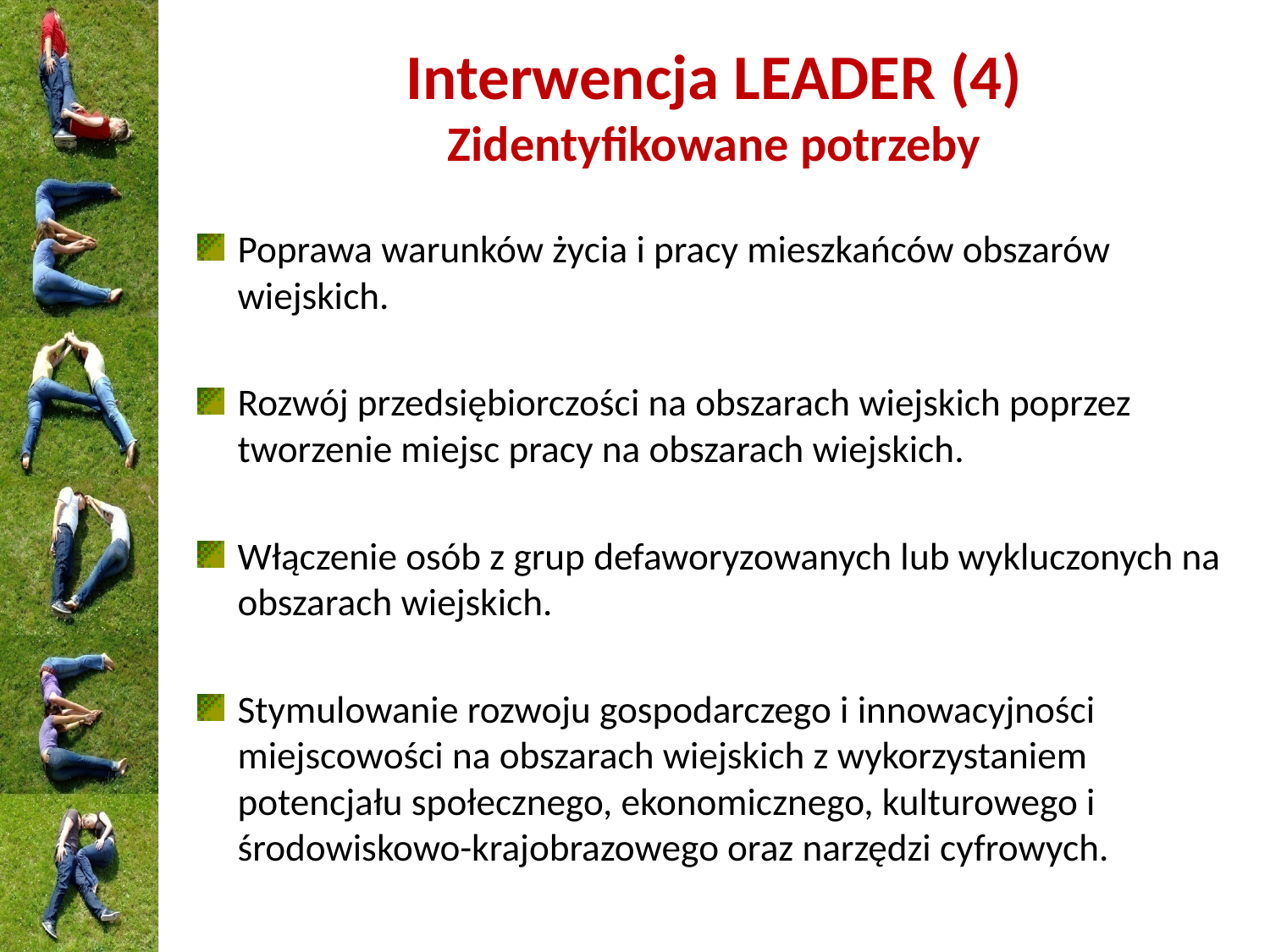

# Interwencja LEADER (4) Zidentyfikowane potrzeby
Poprawa warunków życia i pracy mieszkańców obszarów wiejskich.

Rozwój przedsiębiorczości na obszarach wiejskich poprzez tworzenie miejsc pracy na obszarach wiejskich.

Włączenie osób z grup defaworyzowanych lub wykluczonych na obszarach wiejskich.

Stymulowanie rozwoju gospodarczego i innowacyjności miejscowości na obszarach wiejskich z wykorzystaniem potencjału społecznego, ekonomicznego, kulturowego i środowiskowo-krajobrazowego oraz narzędzi cyfrowych.